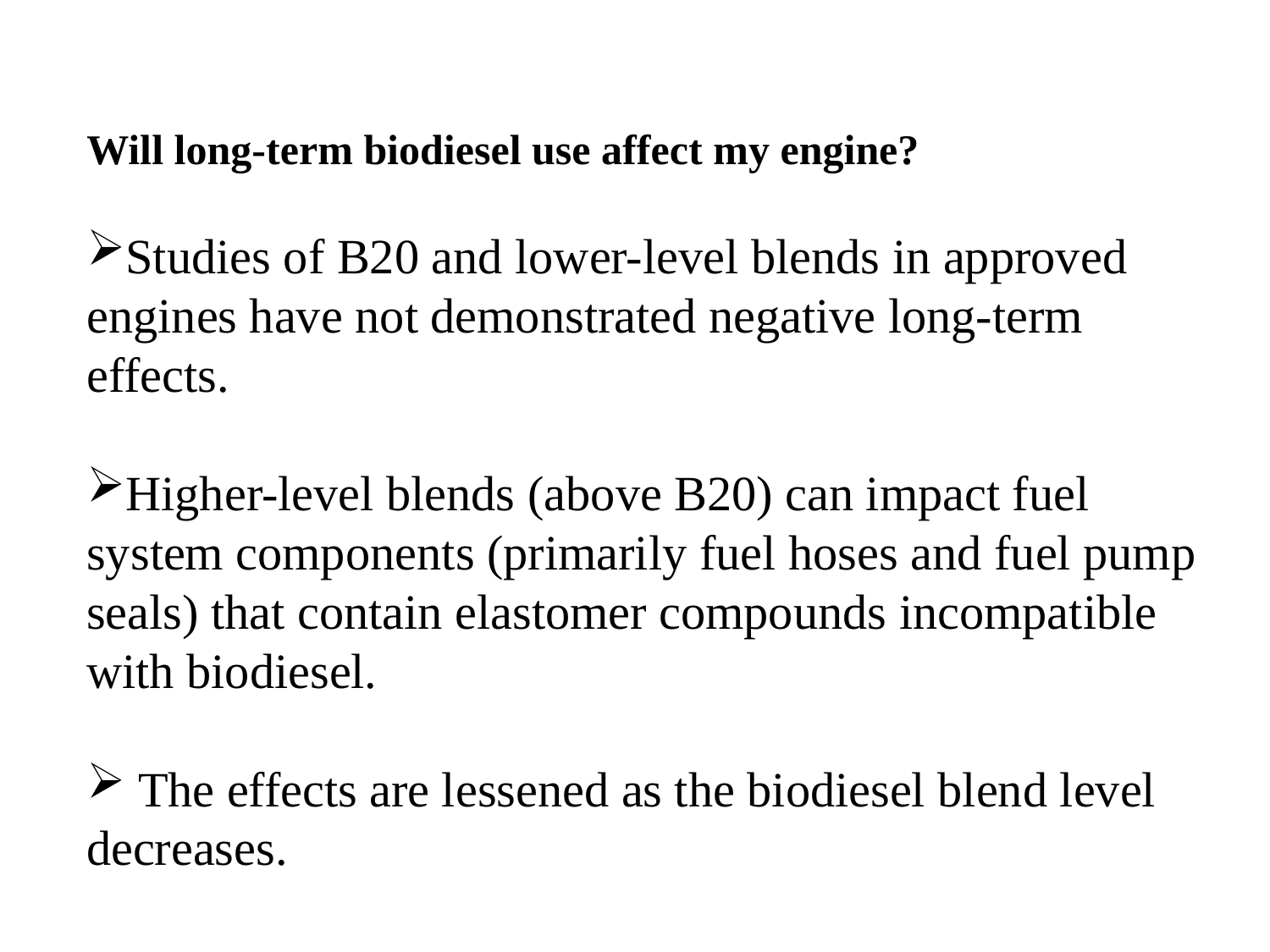

Will long-term biodiesel use affect my engine?

Studies of B20 and lower-level blends in approved engines have not demonstrated negative long-term effects.

Higher-level blends (above B20) can impact fuel system components (primarily fuel hoses and fuel pump seals) that contain elastomer compounds incompatible with biodiesel.

 The effects are lessened as the biodiesel blend level decreases.